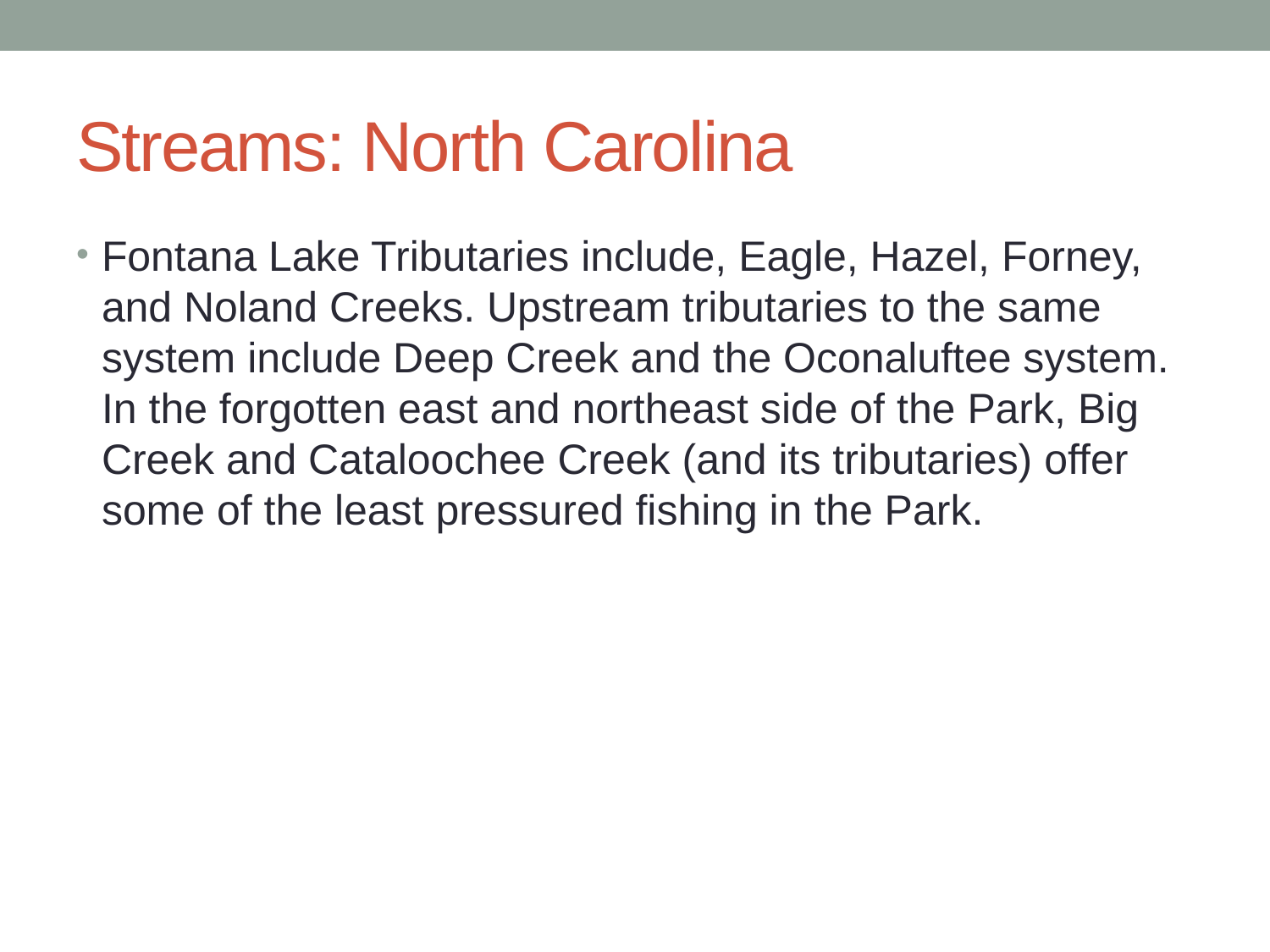

# Streams: North Carolina
Fontana Lake Tributaries include, Eagle, Hazel, Forney, and Noland Creeks. Upstream tributaries to the same system include Deep Creek and the Oconaluftee system. In the forgotten east and northeast side of the Park, Big Creek and Cataloochee Creek (and its tributaries) offer some of the least pressured fishing in the Park.